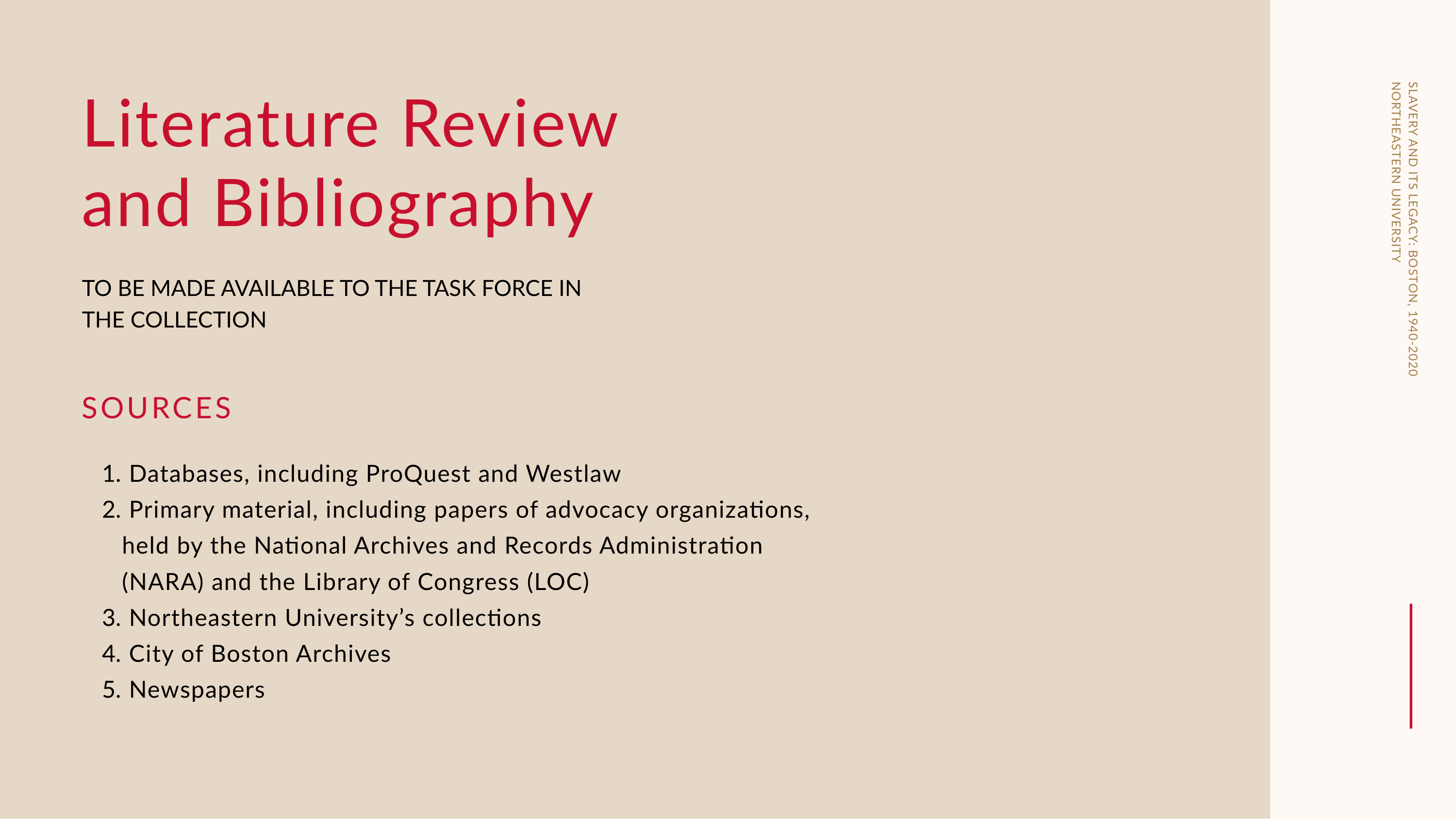

Literature Review and Bibliography
SLAVERY AND ITS LEGACY: BOSTON, 1940-2020
NORTHEASTERN UNIVERSITY

TO BE MADE AVAILABLE TO THE TASK FORCE IN THE COLLECTION
SOURCES
 Databases, including ProQuest and Westlaw
 Primary material, including papers of advocacy organizations, held by the National Archives and Records Administration (NARA) and the Library of Congress (LOC)
 Northeastern University’s collections
 City of Boston Archives
 Newspapers